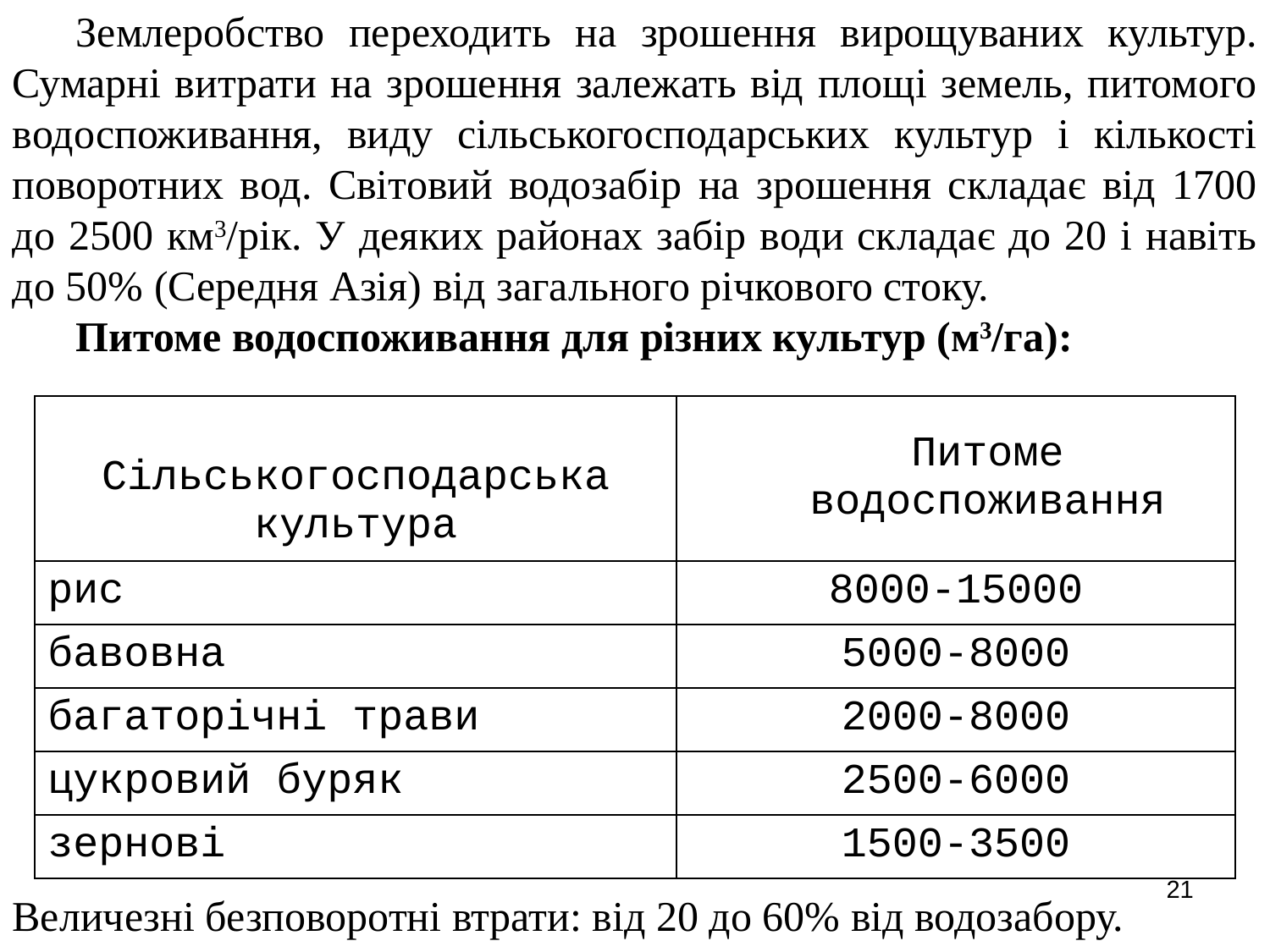

Землеробство переходить на зрошення вирощуваних культур. Сумарні витрати на зрошення залежать від площі земель, питомого водоспоживання, виду сільськогосподарських культур і кількості поворотних вод. Світовий водозабір на зрошення складає від 1700 до 2500 км3/рік. У деяких районах забір води складає до 20 і навіть до 50% (Середня Азія) від загального річкового стоку.
Питоме водоспоживання для різних культур (м3/га):
| Сільськогосподарська культура | Питоме водоспоживання |
| --- | --- |
| рис | 8000-15000 |
| бавовна | 5000-8000 |
| багаторічні трави | 2000-8000 |
| цукровий буряк | 2500-6000 |
| зернові | 1500-3500 |
21
Величезні безповоротні втрати: від 20 до 60% від водозабору.